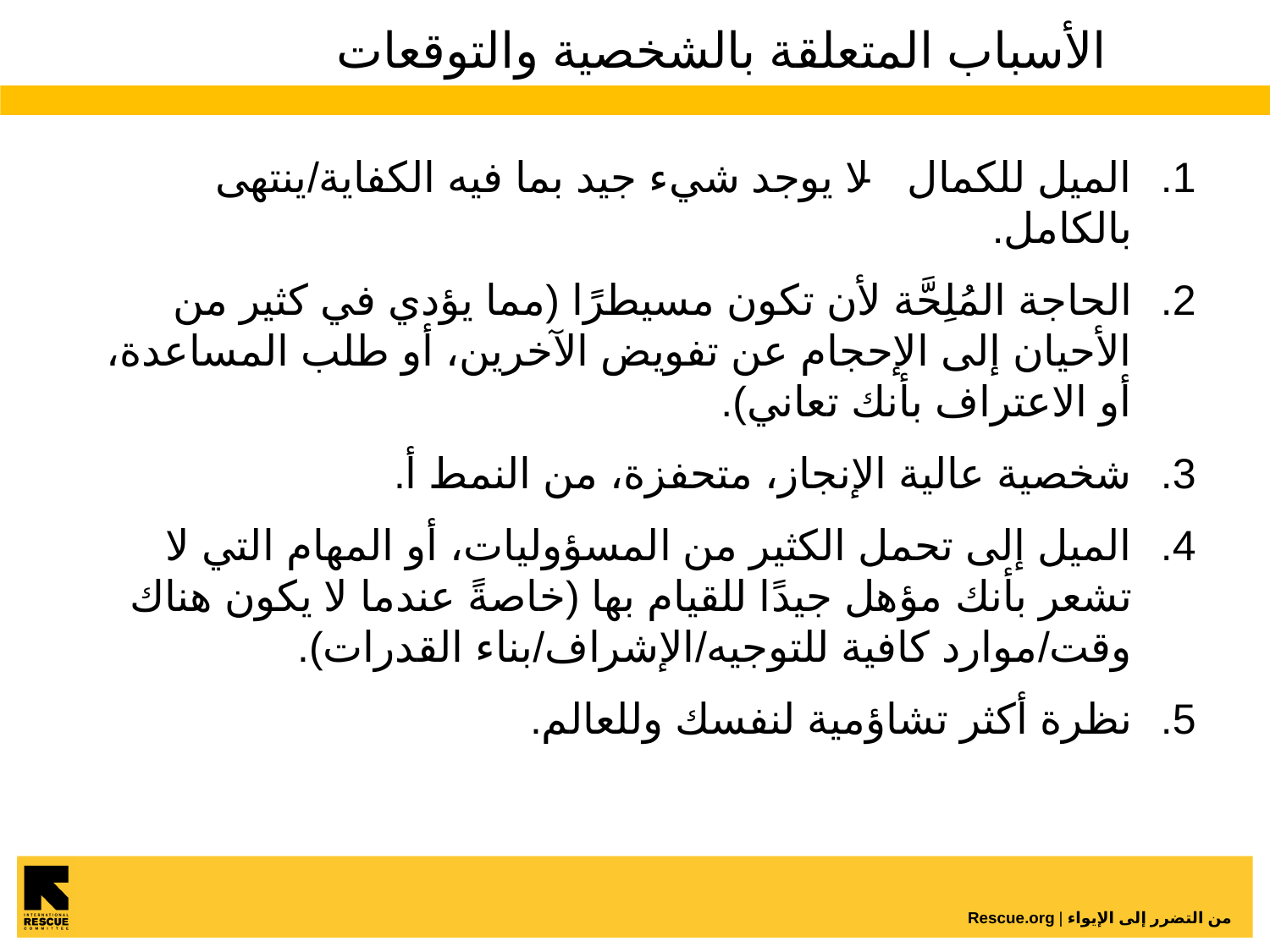

# الأسباب المتعلقة بالشخصية والتوقعات
الميل للكمال - لا يوجد شيء جيد بما فيه الكفاية/ينتهى بالكامل.
الحاجة المُلِحَّة لأن تكون مسيطرًا (مما يؤدي في كثير من الأحيان إلى الإحجام عن تفويض الآخرين، أو طلب المساعدة، أو الاعتراف بأنك تعاني).
شخصية عالية الإنجاز، متحفزة، من النمط أ.
الميل إلى تحمل الكثير من المسؤوليات، أو المهام التي لا تشعر بأنك مؤهل جيدًا للقيام بها (خاصةً عندما لا يكون هناك وقت/موارد كافية للتوجيه/الإشراف/بناء القدرات).
نظرة أكثر تشاؤمية لنفسك وللعالم.